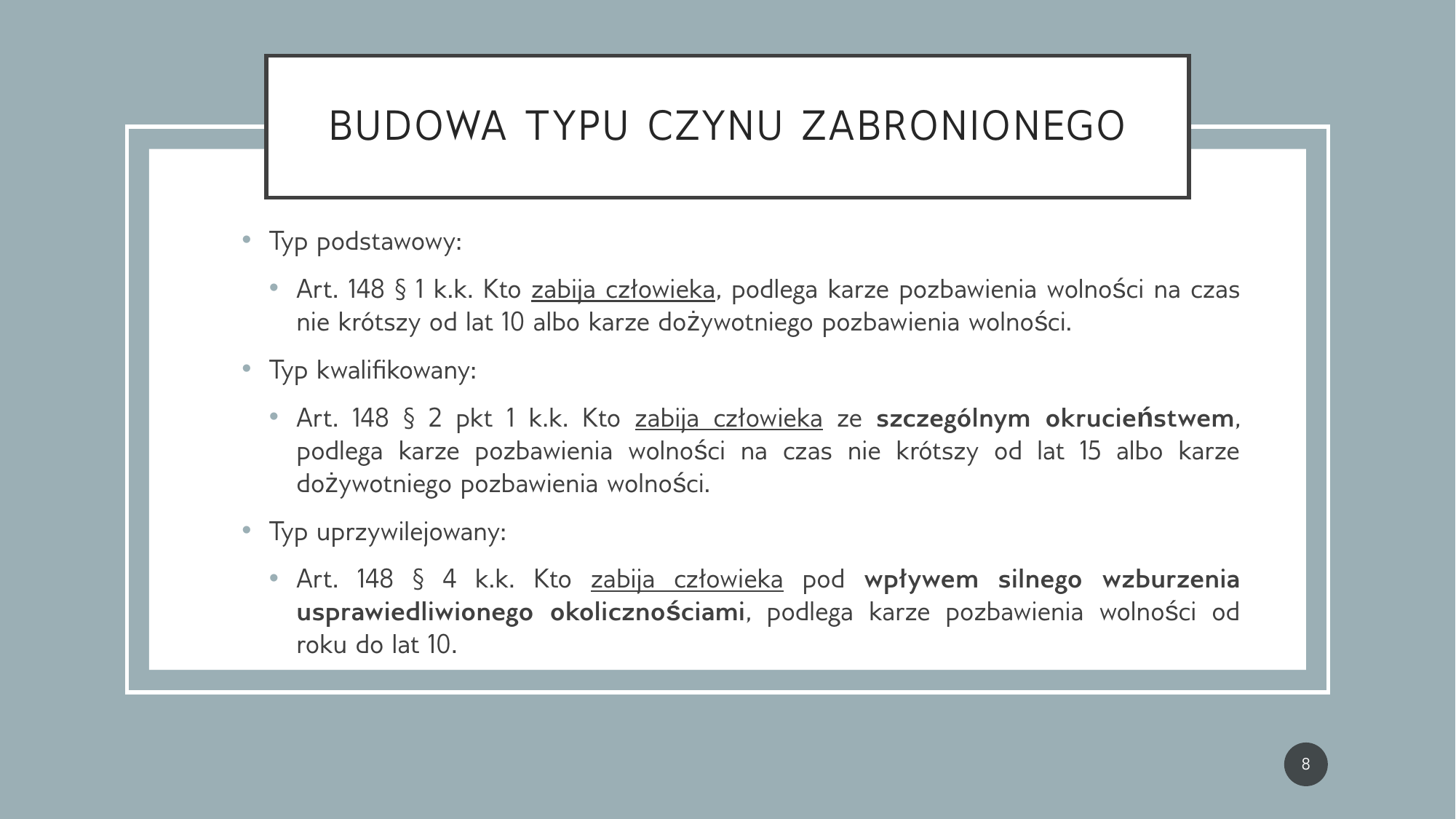

# Budowa typu czynu zabronionego

Typ podstawowy:
Art. 148 § 1 k.k. Kto zabija człowieka, podlega karze pozbawienia wolności na czas nie krótszy od lat 10 albo karze dożywotniego pozbawienia wolności.
Typ kwalifikowany:
Art. 148 § 2 pkt 1 k.k. Kto zabija człowieka ze szczególnym okrucieństwem, podlega karze pozbawienia wolności na czas nie krótszy od lat 15 albo karze dożywotniego pozbawienia wolności.
Typ uprzywilejowany:
Art. 148 § 4 k.k. Kto zabija człowieka pod wpływem silnego wzburzenia usprawiedliwionego okolicznościami, podlega karze pozbawienia wolności od roku do lat 10.
8